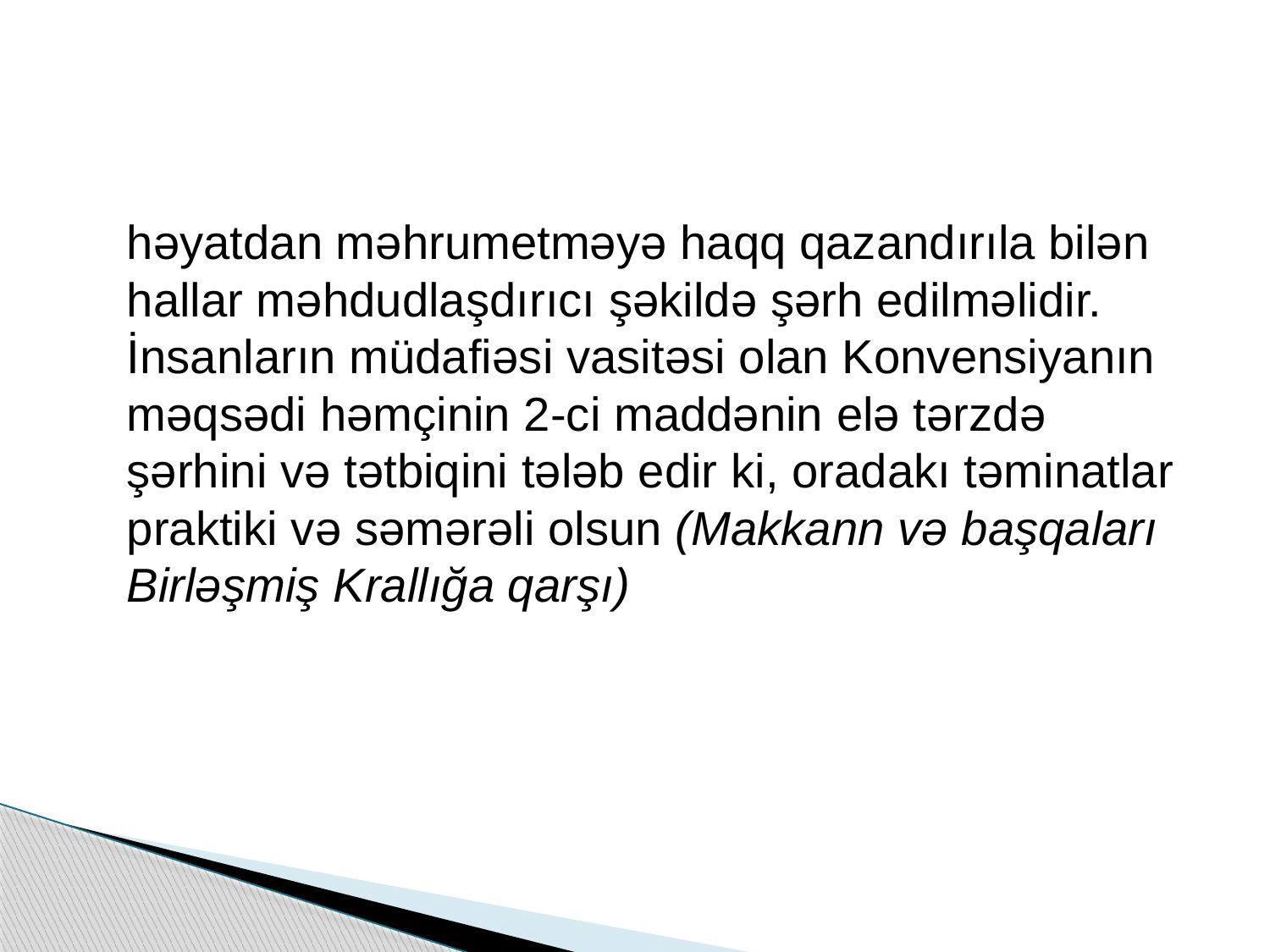

həyatdan məhrumetməyə haqq qazandırıla bilən hallar məhdudlaşdırıcı şəkildə şərh edilməlidir. İnsanların müdafiəsi vasitəsi olan Konvensiyanın məqsədi həmçinin 2-ci maddənin elə tərzdə şərhini və tətbiqini tələb edir ki, oradakı təminatlar praktiki və səmərəli olsun (Makkann və başqaları Birləşmiş Krallığa qarşı)